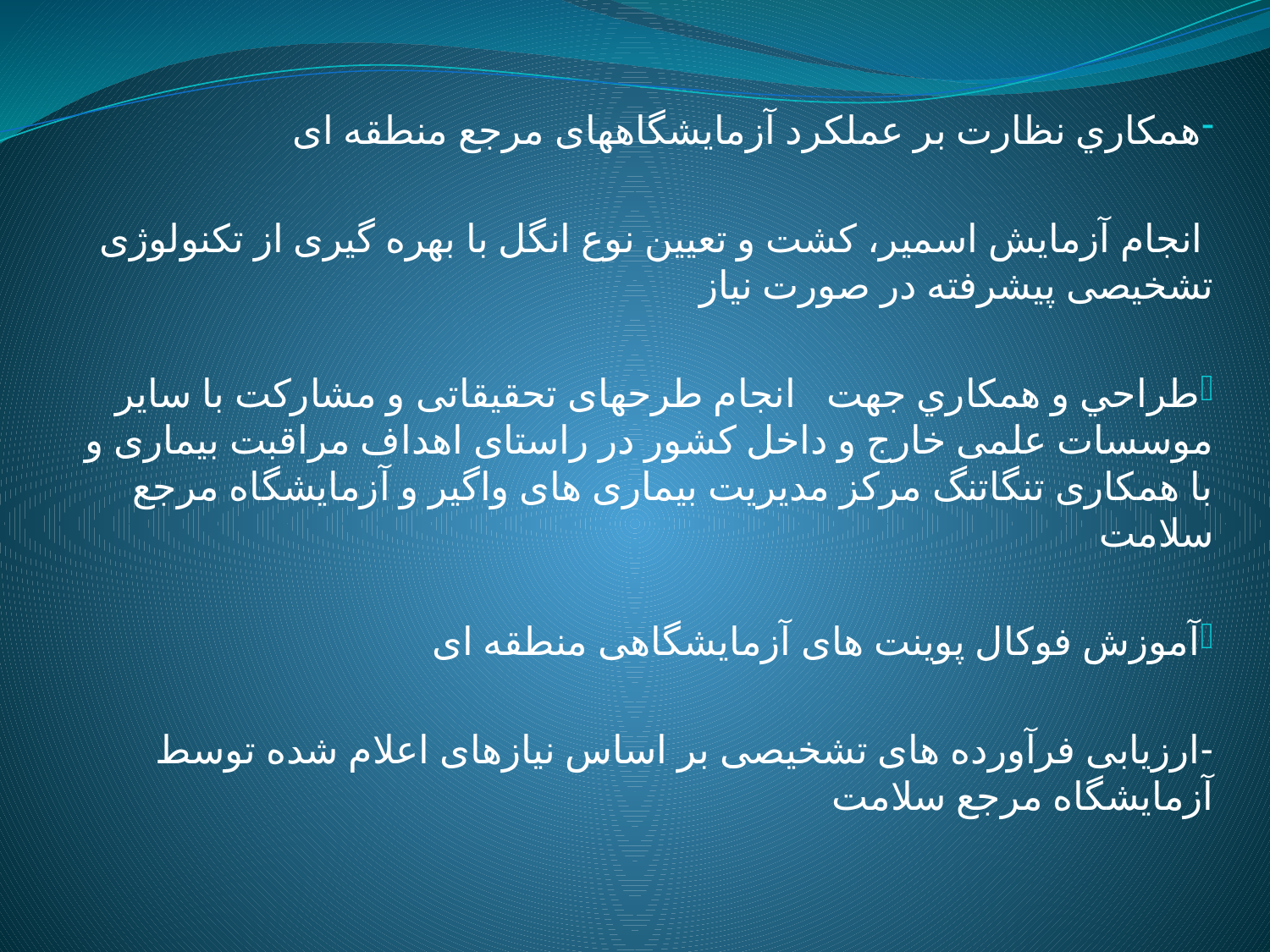

همكاري نظارت بر عملکرد آزمایشگاههای مرجع منطقه ای

 انجام آزمایش اسمیر، كشت و تعيين نوع انگل با بهره گیری از تكنولوژی تشخیصی پیشرفته در صورت نیاز

طراحي و همكاري جهت   انجام طرحهای تحقیقاتی و مشارکت با سایر موسسات علمی خارج و داخل کشور در راستای اهداف مراقبت بیماری و با همکاری تنگاتنگ مرکز مدیریت بیماری های واگیر و آزمايشگاه مرجع سلامت

آموزش فوکال پوینت های آزمایشگاهی منطقه ای

-ارزیابی فرآورده های تشخیصی بر اساس نیازهای اعلام شده توسط آزمایشگاه مرجع سلامت